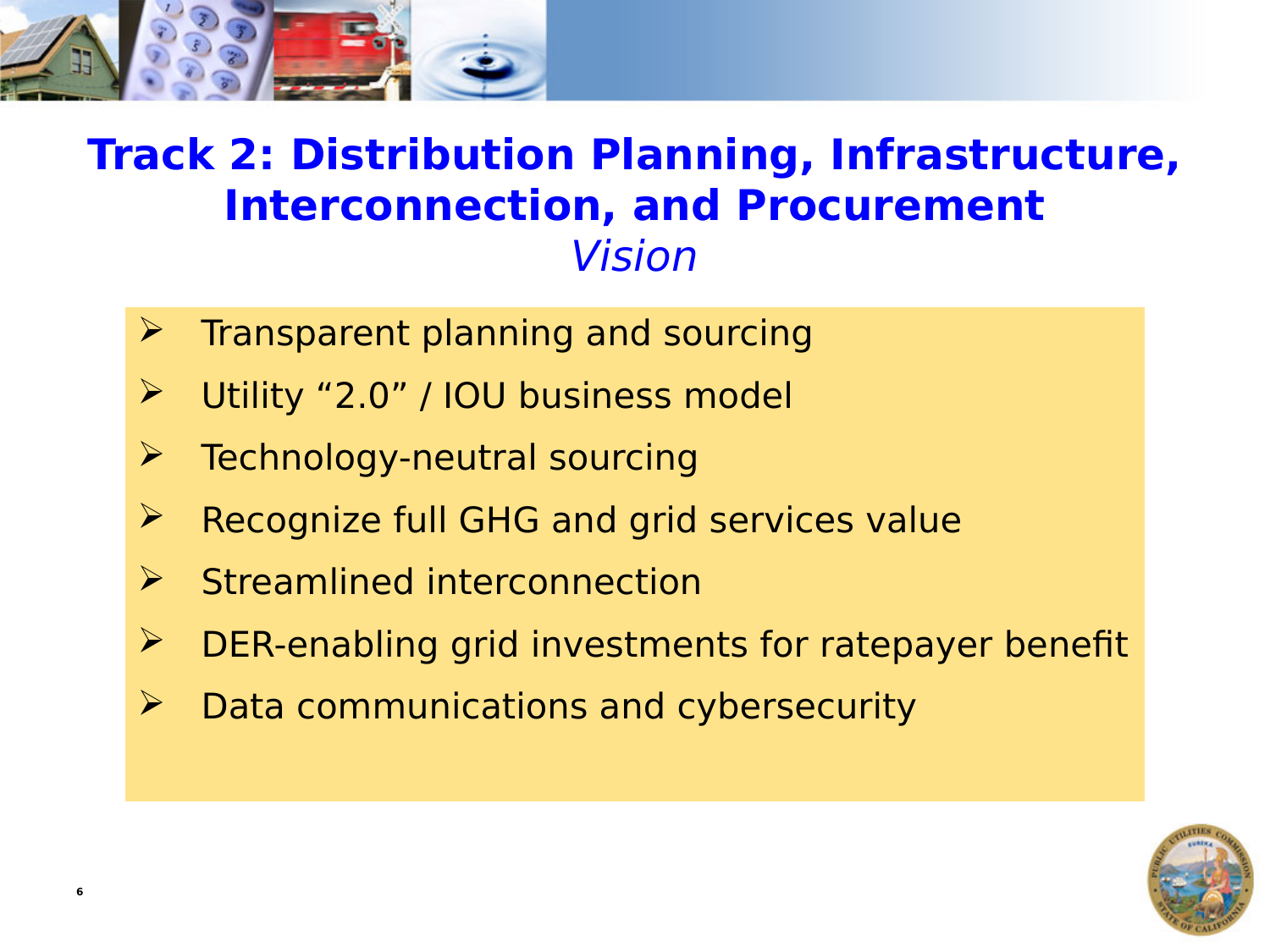

# Track 2: Distribution Planning, Infrastructure, Interconnection, and Procurement Vision
| Transparent planning and sourcing Utility “2.0” / IOU business model Technology-neutral sourcing Recognize full GHG and grid services value Streamlined interconnection DER-enabling grid investments for ratepayer benefit Data communications and cybersecurity |
| --- |
6